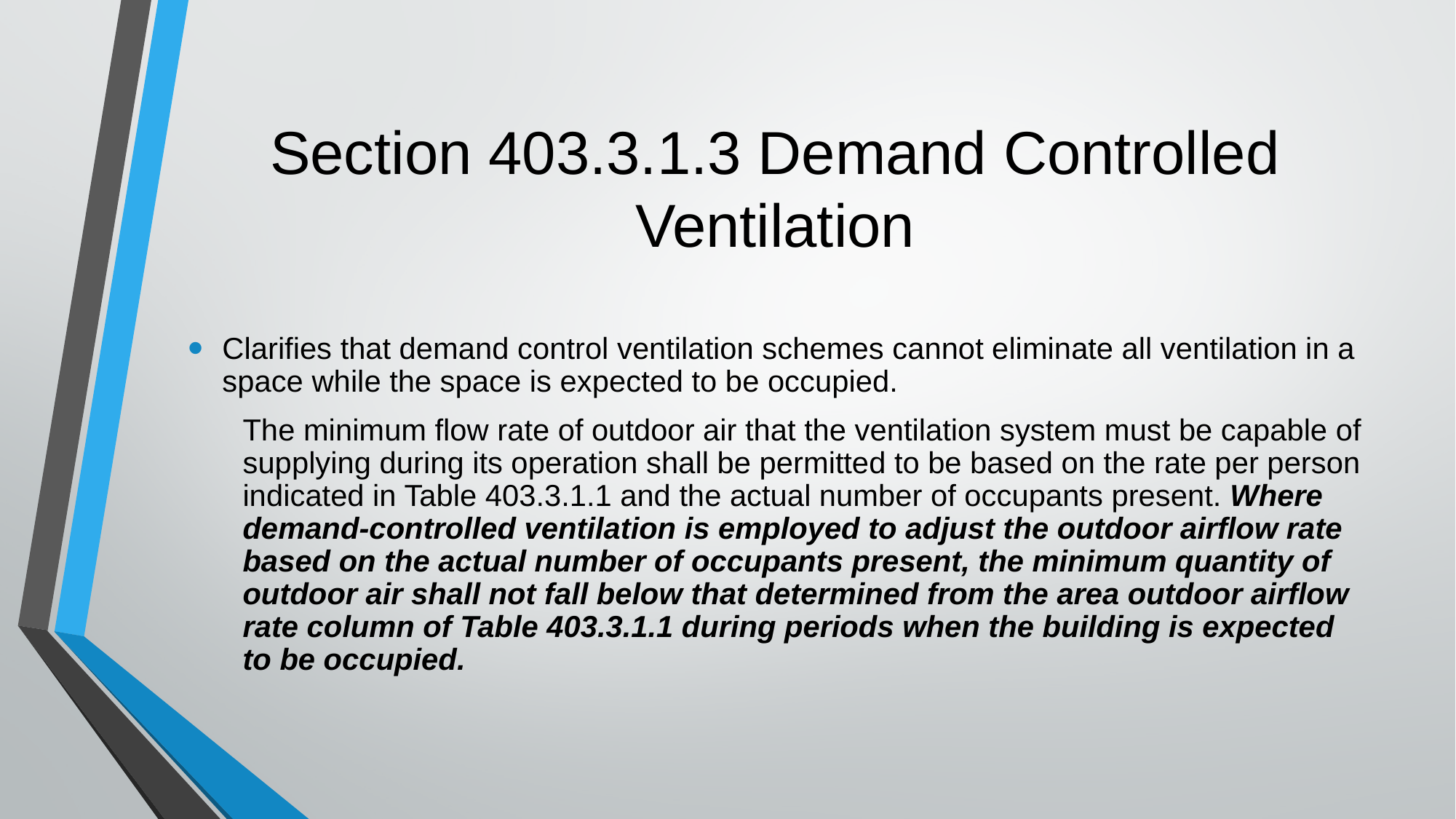

# Section 403.3.1.3 Demand Controlled Ventilation
Clarifies that demand control ventilation schemes cannot eliminate all ventilation in a space while the space is expected to be occupied.
The minimum flow rate of outdoor air that the ventilation system must be capable of supplying during its operation shall be permitted to be based on the rate per person indicated in Table 403.3.1.1 and the actual number of occupants present. Where demand-controlled ventilation is employed to adjust the outdoor airflow rate based on the actual number of occupants present, the minimum quantity of outdoor air shall not fall below that determined from the area outdoor airflow rate column of Table 403.3.1.1 during periods when the building is expected to be occupied.